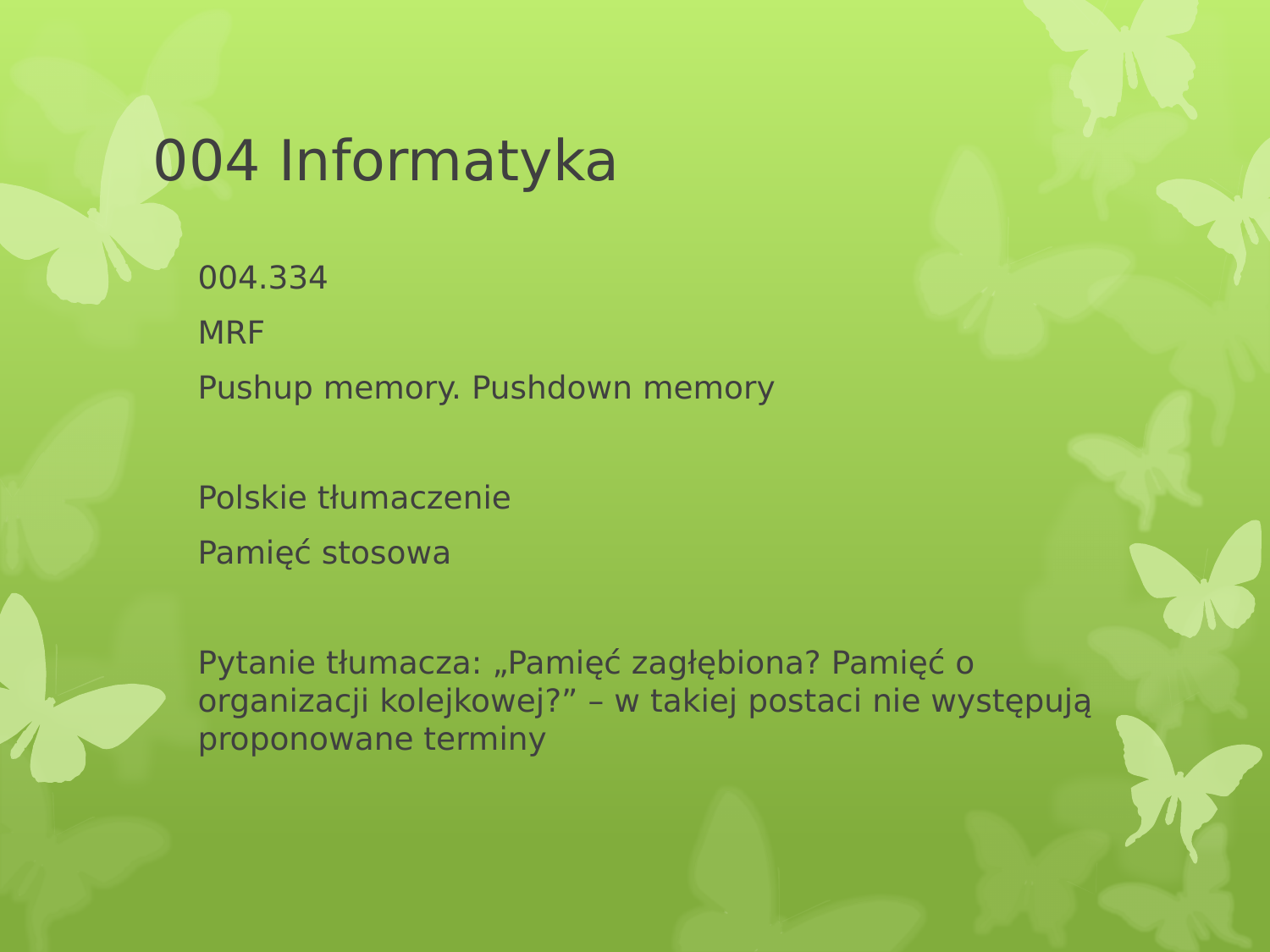

# 004 Informatyka
004.334
MRF
Pushup memory. Pushdown memory

Polskie tłumaczenie
Pamięć stosowa

Pytanie tłumacza: „Pamięć zagłębiona? Pamięć o organizacji kolejkowej?” – w takiej postaci nie występują proponowane terminy